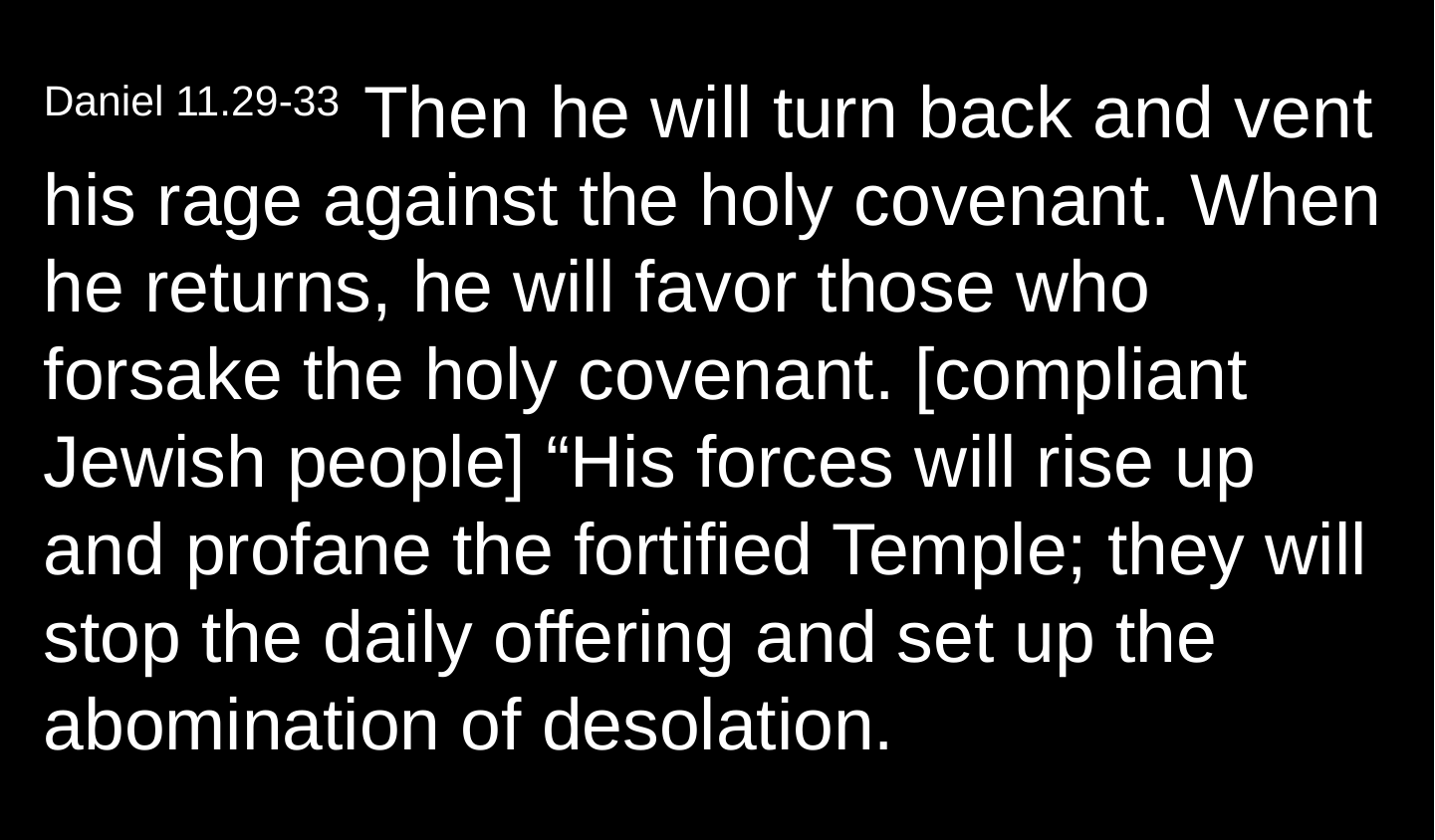

Daniel 11.29-33  Then he will turn back and vent his rage against the holy covenant. When he returns, he will favor those who forsake the holy covenant. [compliant Jewish people] “His forces will rise up and profane the fortified Temple; they will stop the daily offering and set up the abomination of desolation.